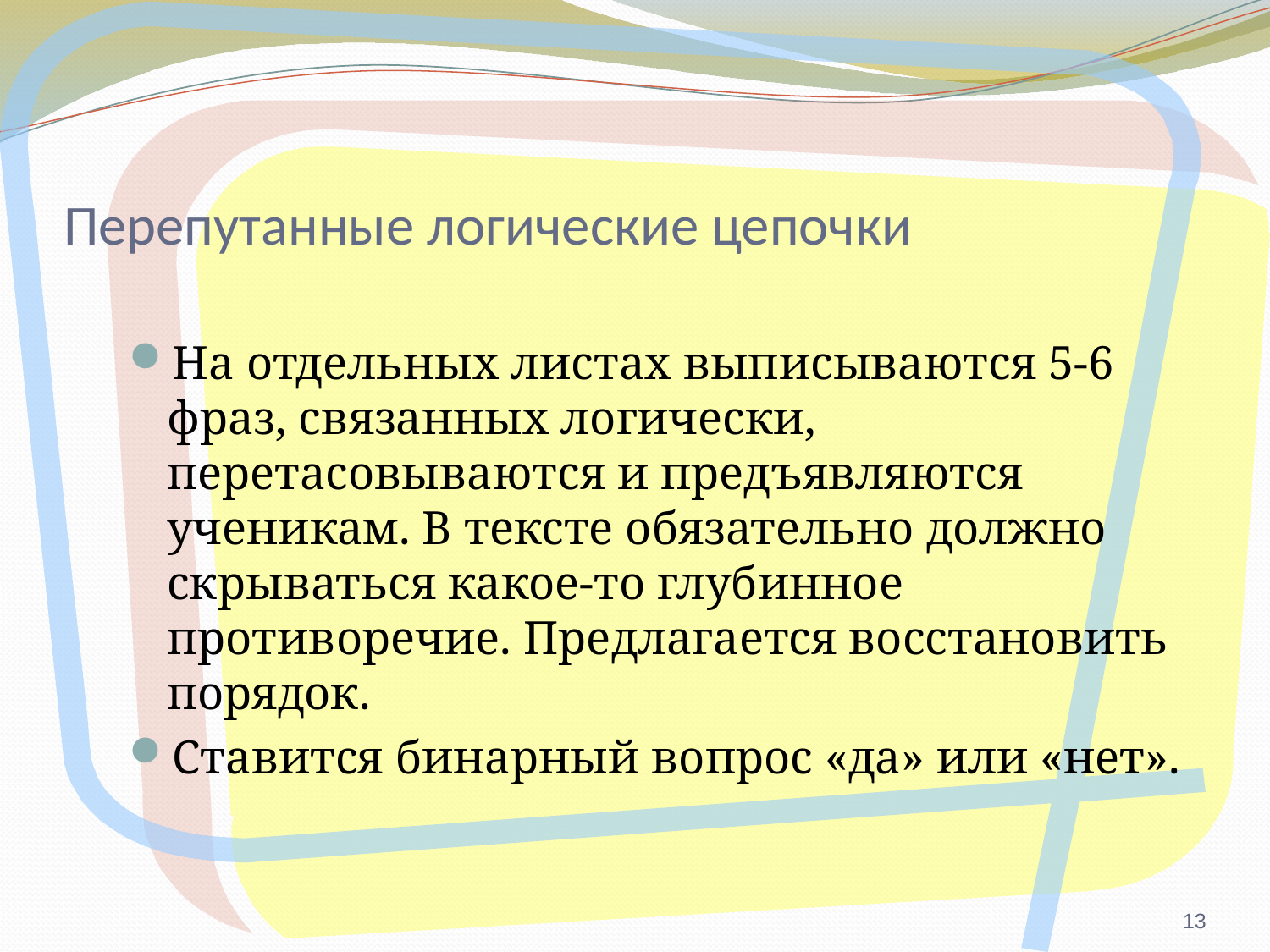

# Перепутанные логические цепочки
На отдельных листах выписываются 5-6 фраз, связанных логически, перетасовываются и предъявляются ученикам. В тексте обязательно должно скрываться какое-то глубинное противоречие. Предлагается восстановить порядок.
Ставится бинарный вопрос «да» или «нет».

13